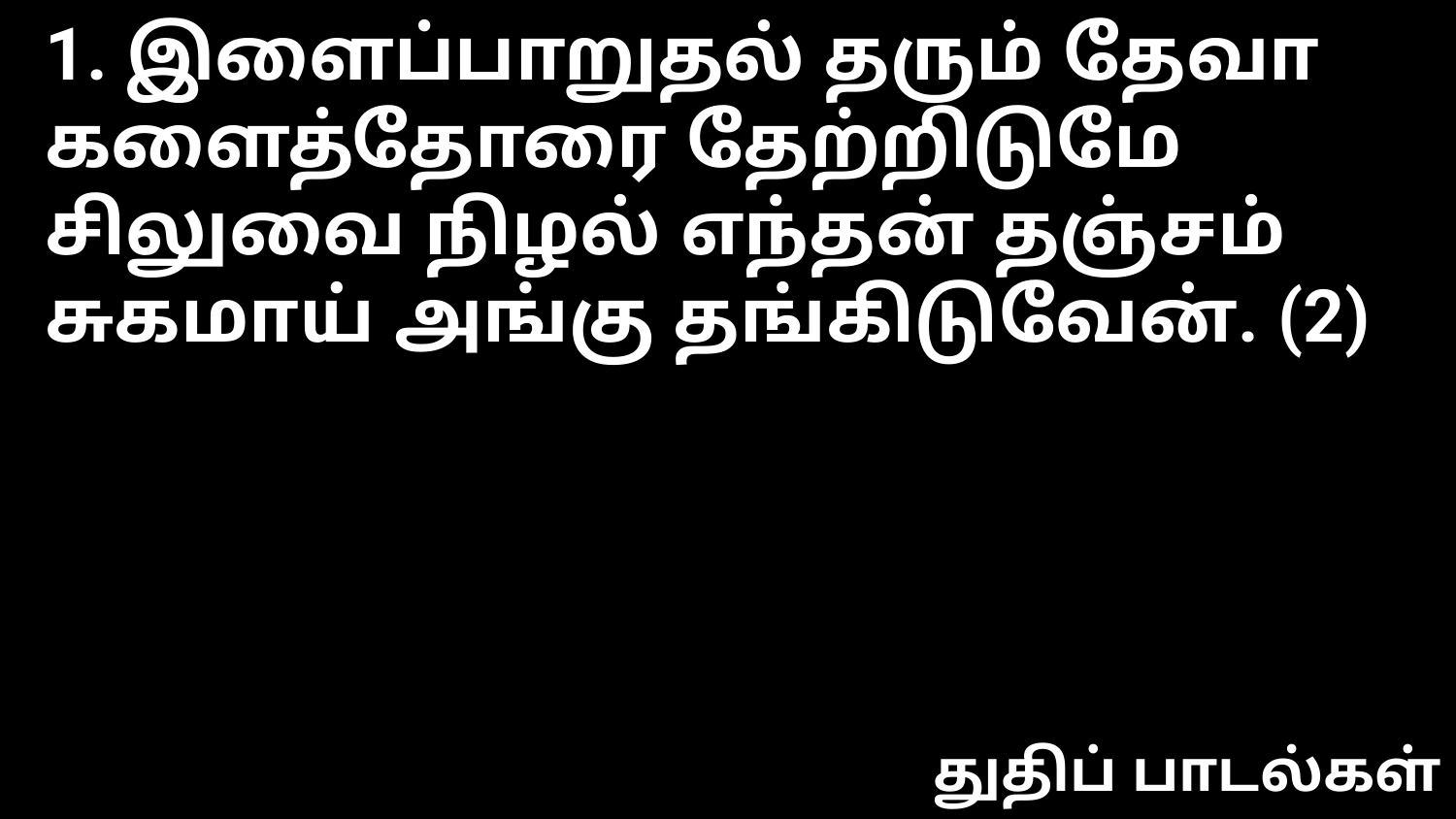

1. இளைப்பாறுதல் தரும் தேவா
களைத்தோரை தேற்றிடுமே
சிலுவை நிழல் எந்தன் தஞ்சம்
சுகமாய் அங்கு தங்கிடுவேன். (2)

துதிப் பாடல்கள்